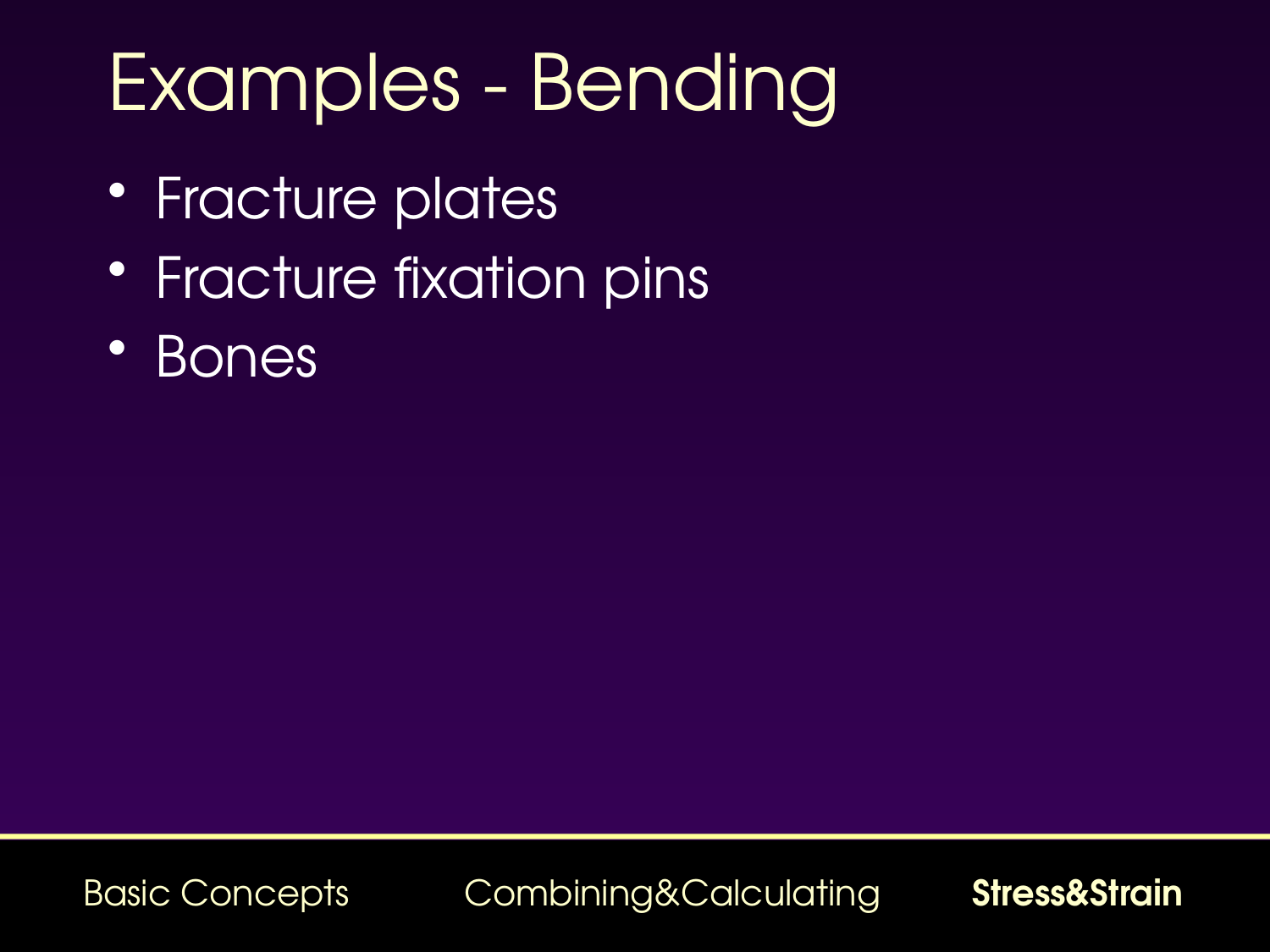

# Examples - Bending
Fracture plates
Fracture fixation pins
Bones

Basic Concepts	Combining&Calculating	Stress&Strain
25